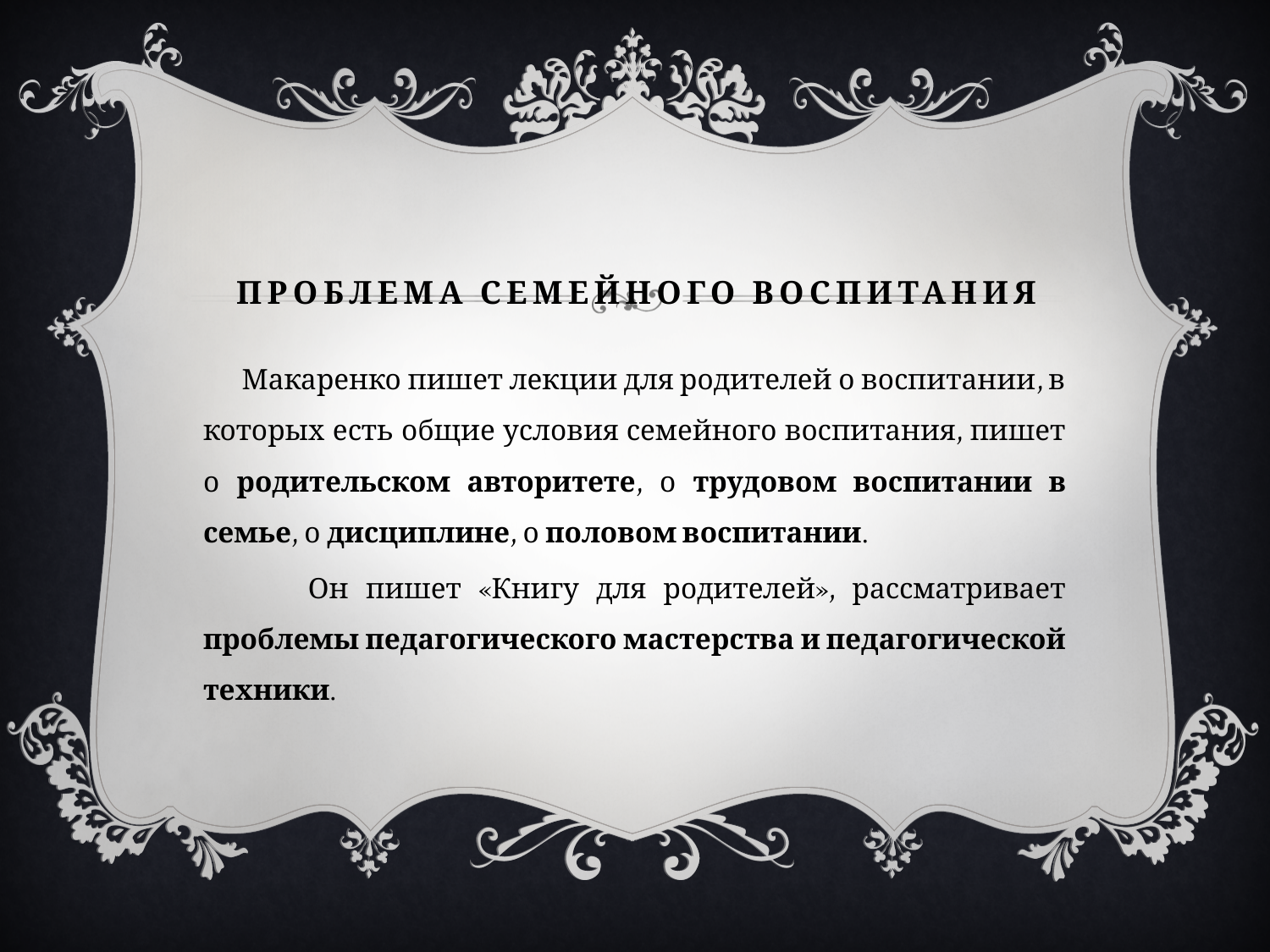

# Проблема семейного воспитания
      Макаренко пишет лекции для родителей о воспитании, в которых есть общие условия семейного воспитания, пишет о родительском авторитете, о трудовом воспитании в семье, о дисциплине, о половом воспитании.
      Он пишет «Книгу для родителей», рассматривает проблемы педагогического мастерства и педагогической техники.